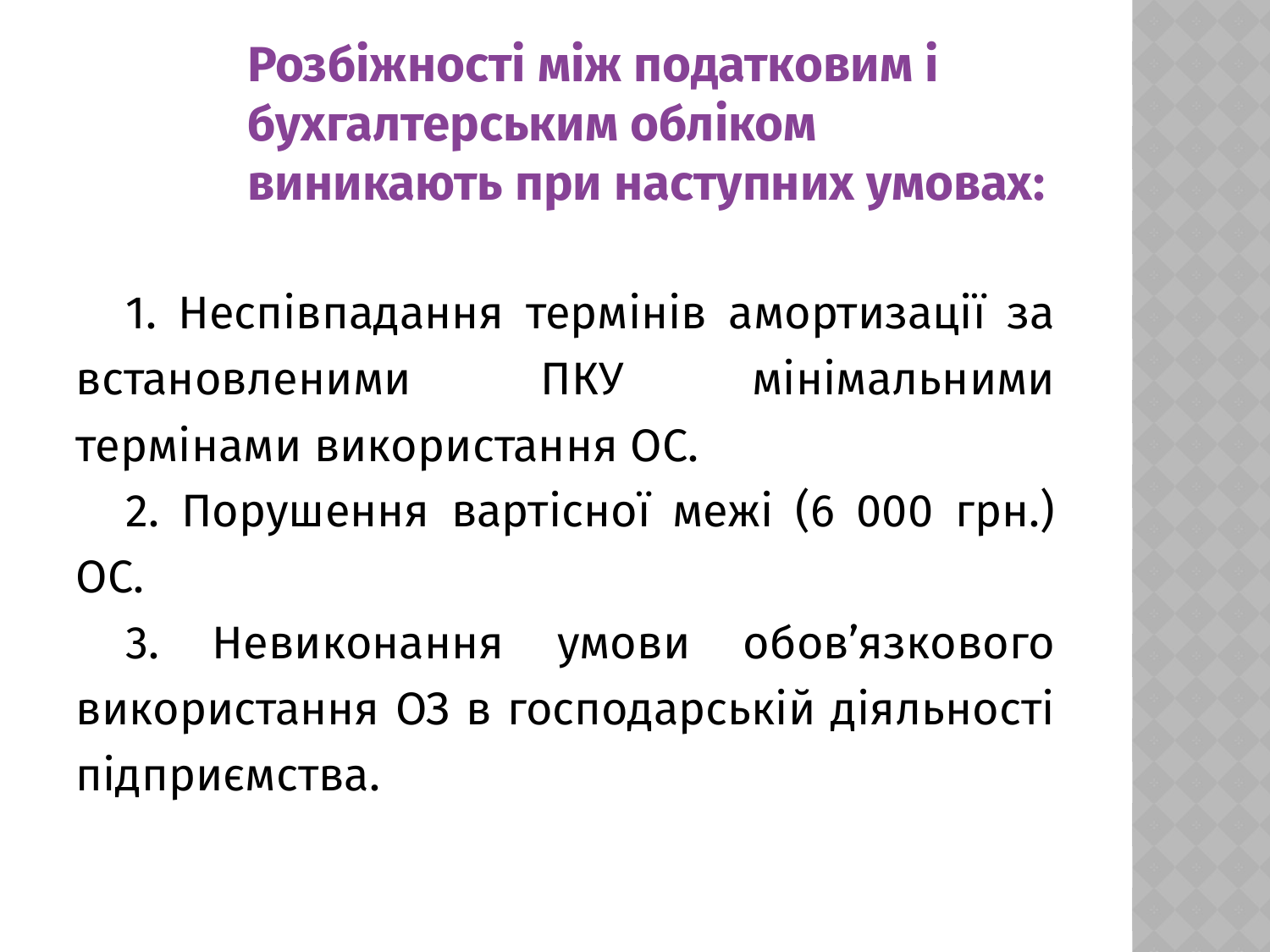

Розбіжності між податковим і бухгалтерським обліком виникають при наступних умовах:
1. Неспівпадання термінів амортизації за встановленими ПКУ мінімальними термінами використання ОС.
2. Порушення вартісної межі (6 000 грн.) ОС.
3. Невиконання умови обов’язкового використання ОЗ в господарській діяльності підприємства.